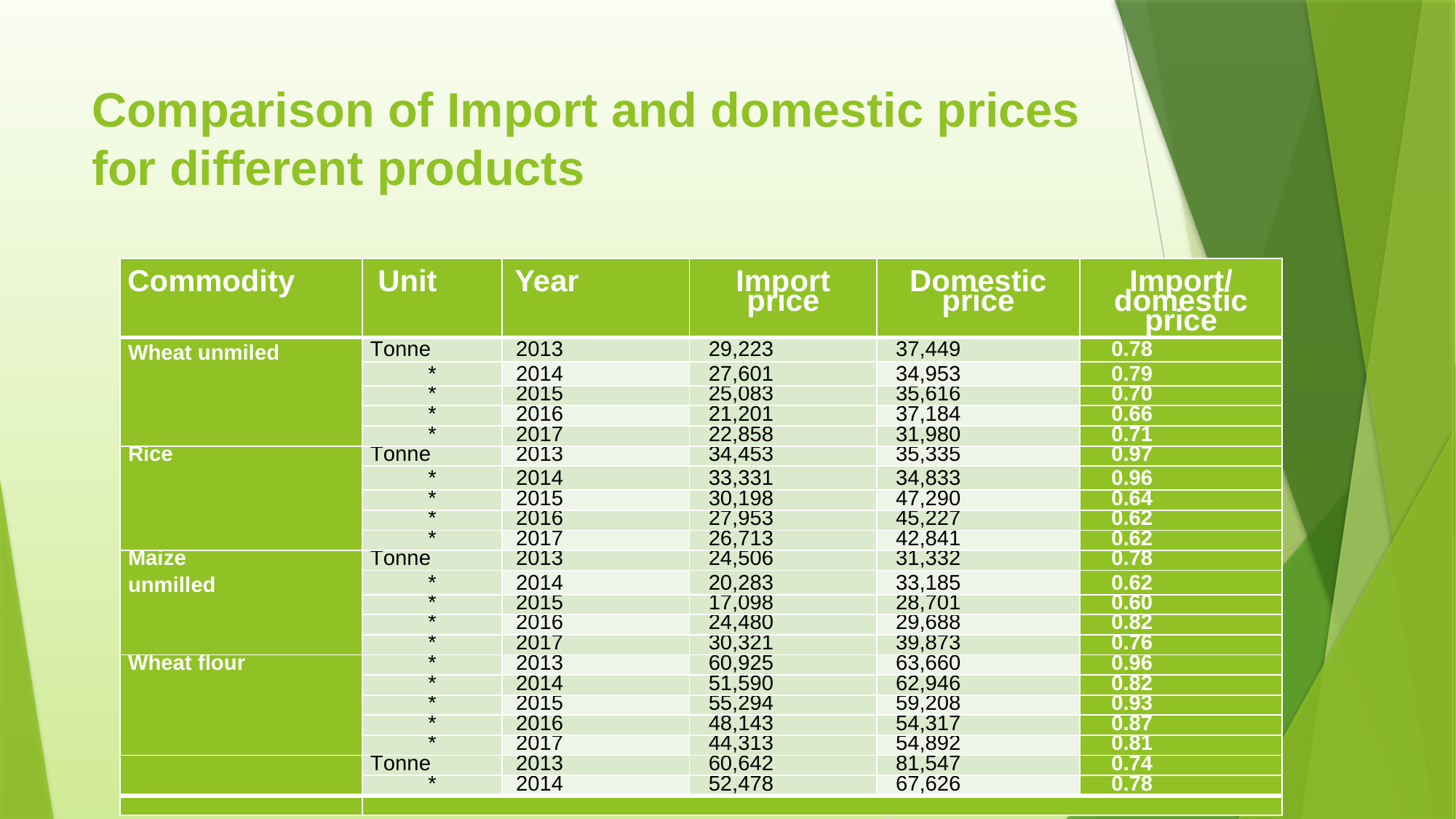

# Comparison of Import and domestic prices for different products
| Commodity | Unit | Year | Import price | Domestic price | Import/domestic price |
| --- | --- | --- | --- | --- | --- |
| Wheat unmiled | Tonne | 2013 | 29,223 | 37,449 | 0.78 |
|  | \* | 2014 | 27,601 | 34,953 | 0.79 |
|  | \* | 2015 | 25,083 | 35,616 | 0.70 |
|  | \* | 2016 | 21,201 | 37,184 | 0.66 |
|  | \* | 2017 | 22,858 | 31,980 | 0.71 |
| Rice | Tonne | 2013 | 34,453 | 35,335 | 0.97 |
|  | \* | 2014 | 33,331 | 34,833 | 0.96 |
|  | \* | 2015 | 30,198 | 47,290 | 0.64 |
|  | \* | 2016 | 27,953 | 45,227 | 0.62 |
|  | \* | 2017 | 26,713 | 42,841 | 0.62 |
| Maize unmilled | Tonne | 2013 | 24,506 | 31,332 | 0.78 |
|  | \* | 2014 | 20,283 | 33,185 | 0.62 |
|  | \* | 2015 | 17,098 | 28,701 | 0.60 |
|  | \* | 2016 | 24,480 | 29,688 | 0.82 |
|  | \* | 2017 | 30,321 | 39,873 | 0.76 |
| Wheat flour | \* | 2013 | 60,925 | 63,660 | 0.96 |
|  | \* | 2014 | 51,590 | 62,946 | 0.82 |
|  | \* | 2015 | 55,294 | 59,208 | 0.93 |
|  | \* | 2016 | 48,143 | 54,317 | 0.87 |
|  | \* | 2017 | 44,313 | 54,892 | 0.81 |
|  | Tonne | 2013 | 60,642 | 81,547 | 0.74 |
|  | \* | 2014 | 52,478 | 67,626 | 0.78 |
|  |  |  |  |  |  |